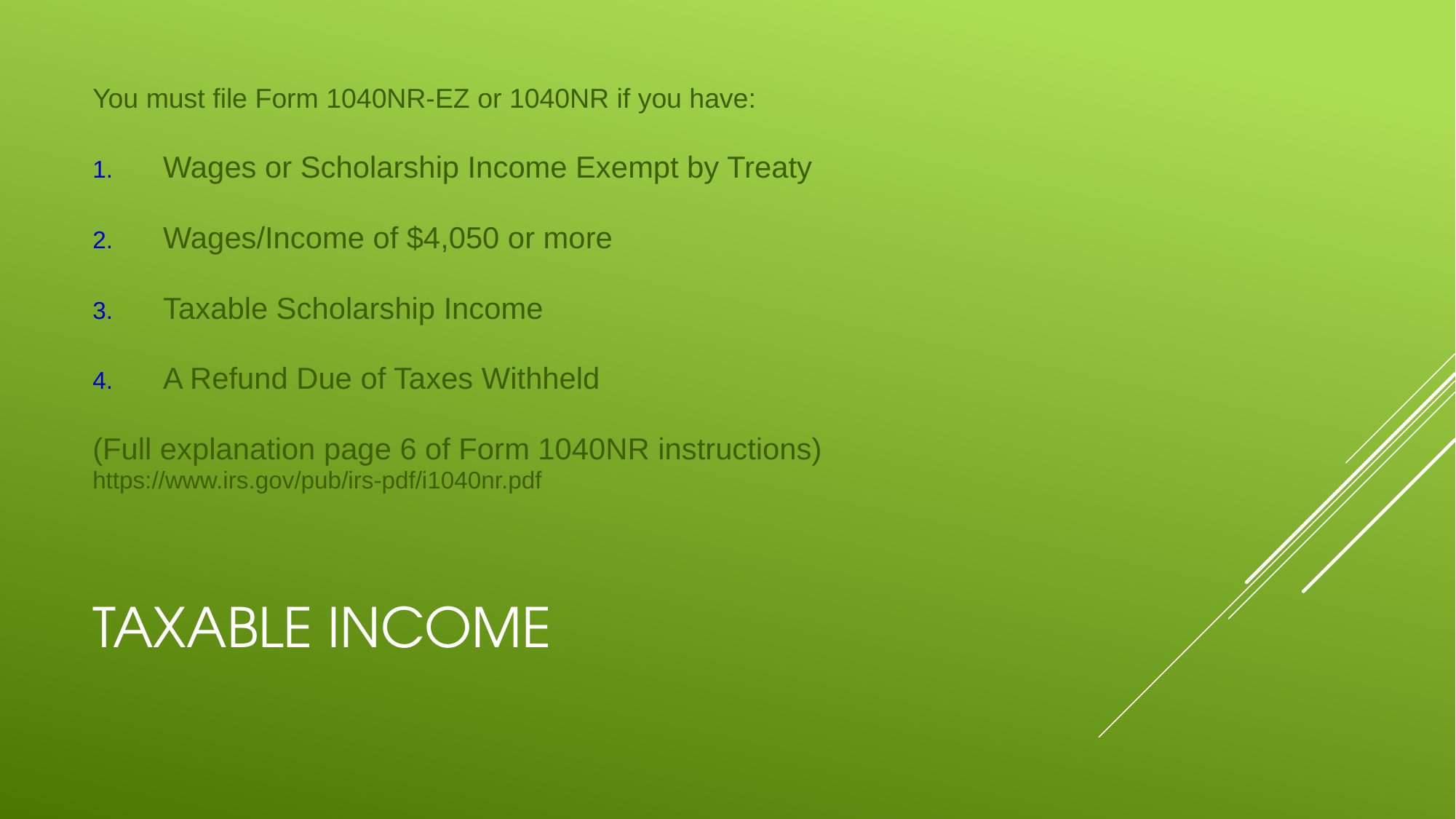

You must file Form 1040NR-EZ or 1040NR if you have:

Wages or Scholarship Income Exempt by Treaty

Wages/Income of $4,050 or more

Taxable Scholarship Income

A Refund Due of Taxes Withheld

(Full explanation page 6 of Form 1040NR instructions)
https://www.irs.gov/pub/irs-pdf/i1040nr.pdf

# Taxable Income